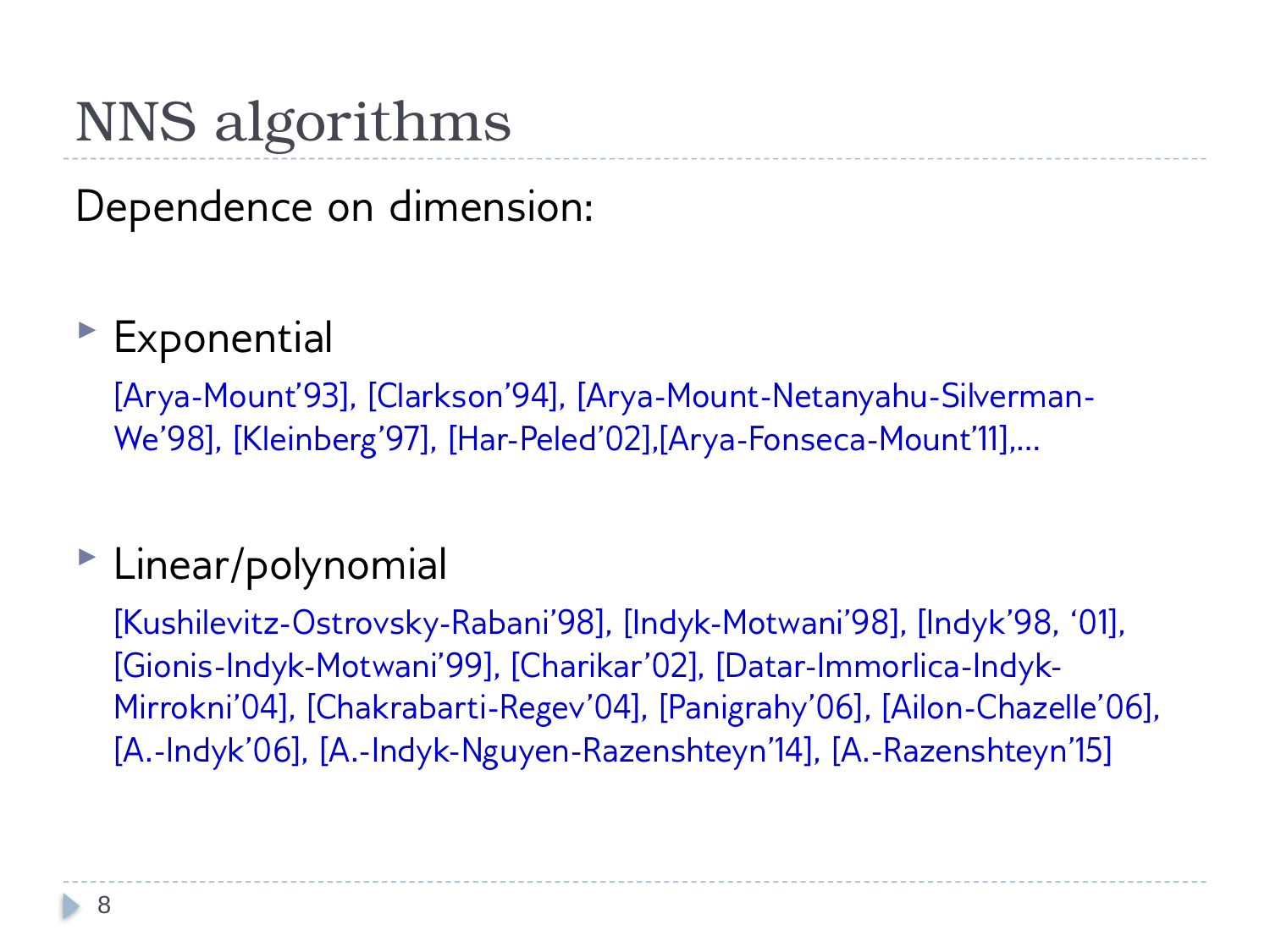

# NNS algorithms
Dependence on dimension:

Exponential
[Arya-Mount’93], [Clarkson’94], [Arya-Mount-Netanyahu-Silverman-We’98], [Kleinberg’97], [Har-Peled’02],[Arya-Fonseca-Mount’11],…

Linear/polynomial
[Kushilevitz-Ostrovsky-Rabani’98], [Indyk-Motwani’98], [Indyk’98, ‘01], [Gionis-Indyk-Motwani’99], [Charikar’02], [Datar-Immorlica-Indyk-Mirrokni’04], [Chakrabarti-Regev’04], [Panigrahy’06], [Ailon-Chazelle’06], [A.-Indyk’06], [A.-Indyk-Nguyen-Razenshteyn’14], [A.-Razenshteyn’15]

8